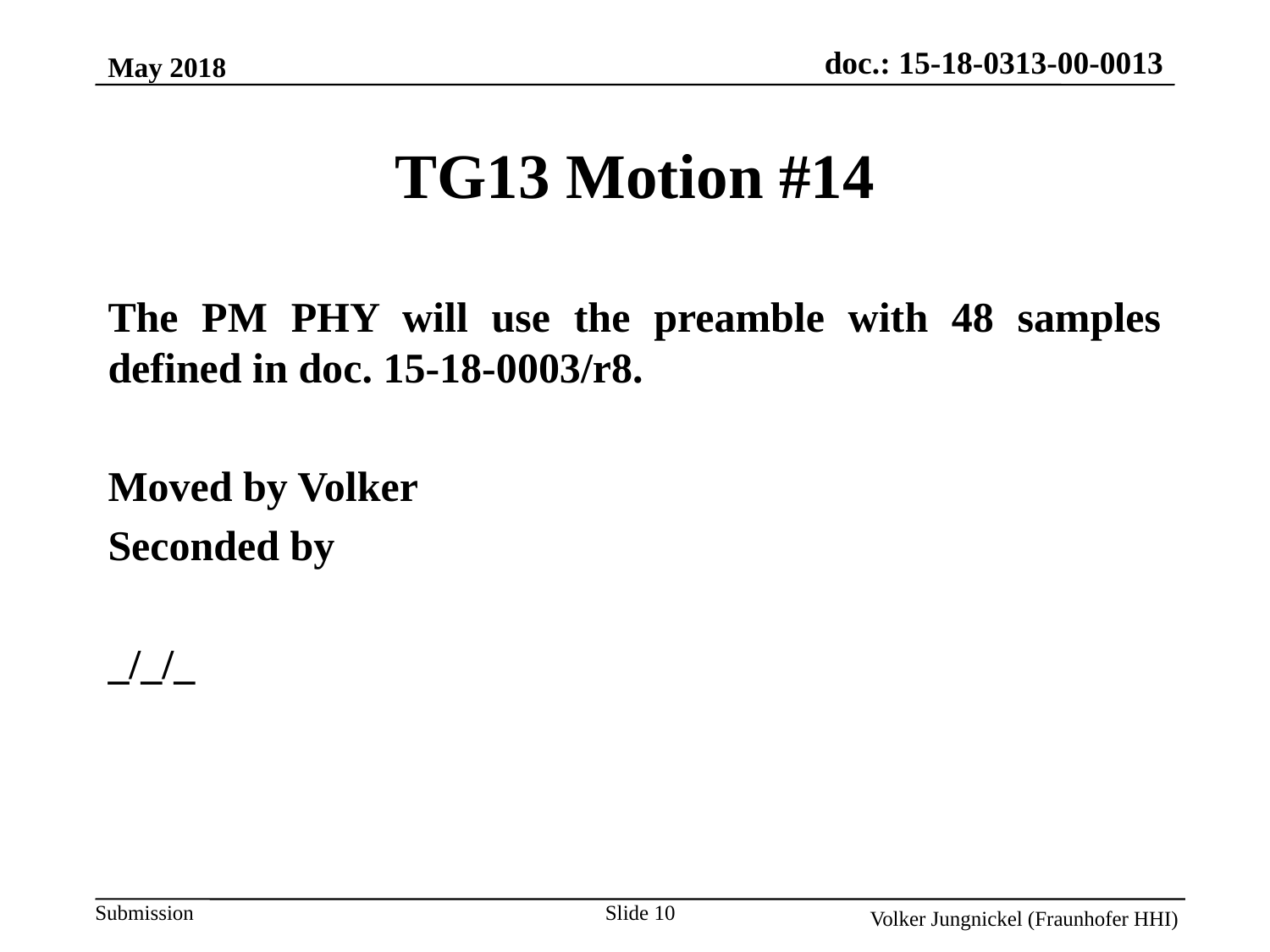

May 2018
TG13 Motion #14

The PM PHY will use the preamble with 48 samples defined in doc. 15-18-0003/r8.

Moved by Volker
Seconded by

_/_/_
Slide 10
Volker Jungnickel (Fraunhofer HHI)